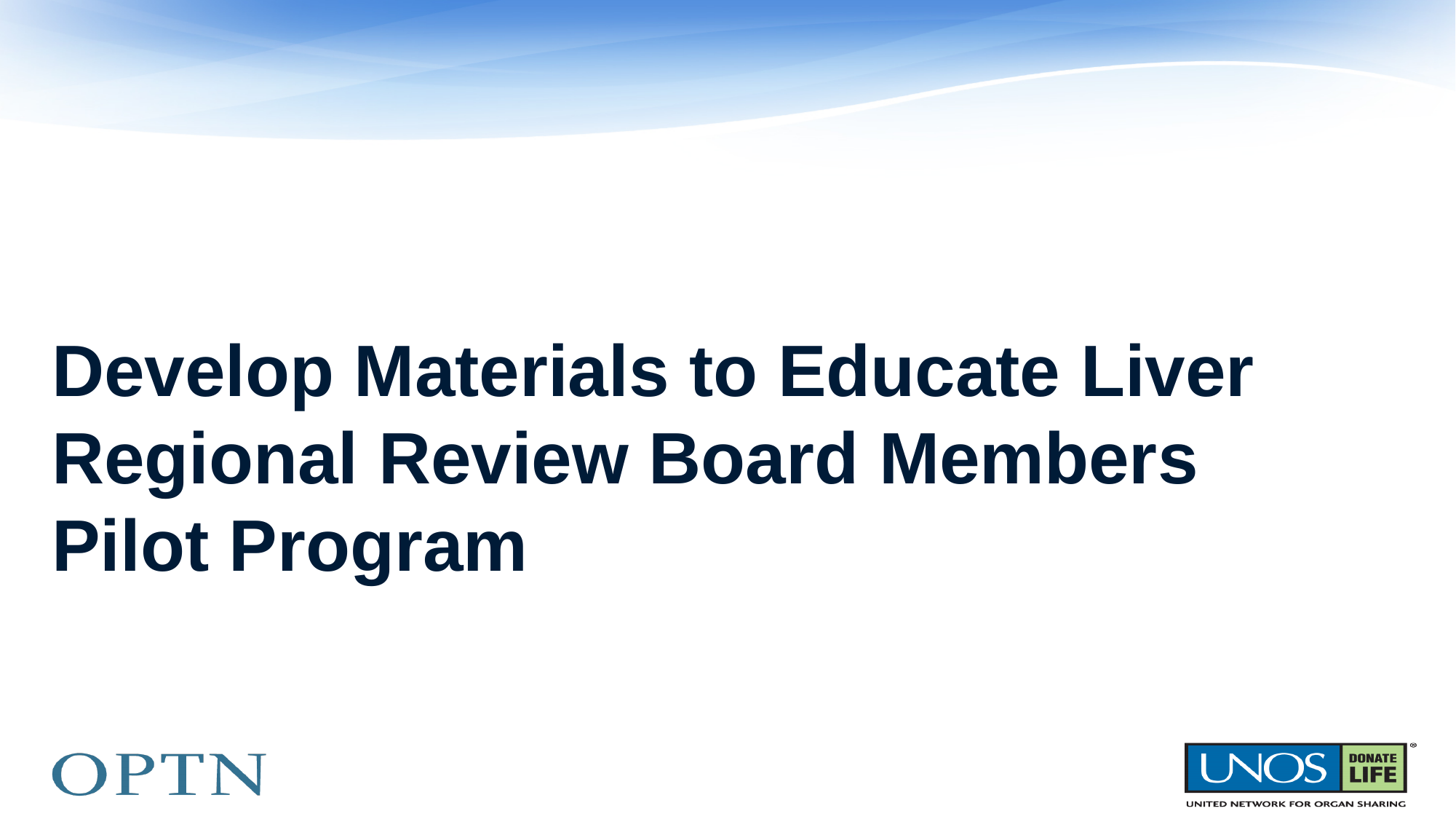

# Develop Materials to Educate Liver Regional Review Board Members Pilot Program